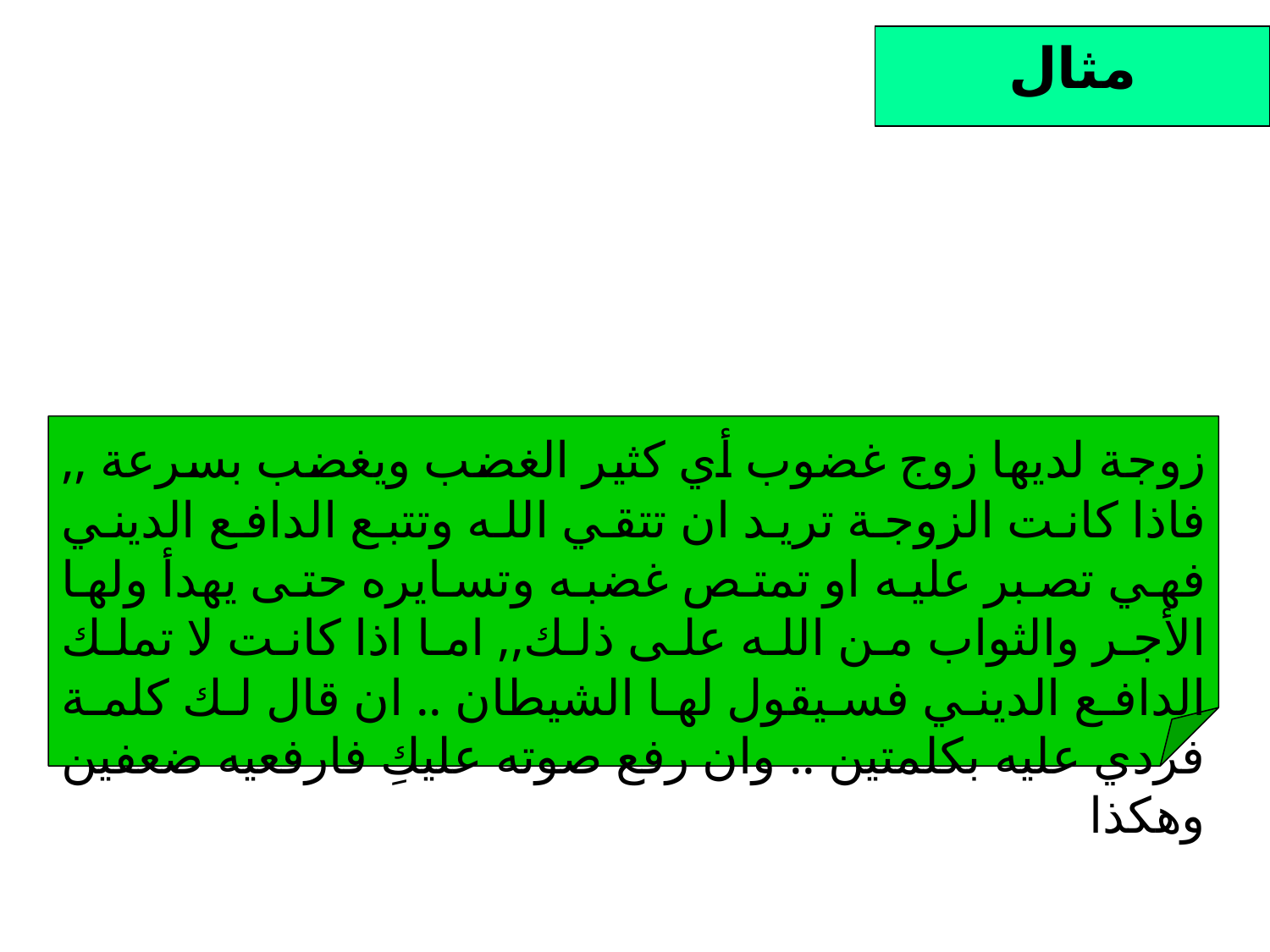

مثال

زوجة لديها زوج غضوب أي كثير الغضب ويغضب بسرعة ,, فاذا كانت الزوجة تريد ان تتقي الله وتتبع الدافع الديني فهي تصبر عليه او تمتص غضبه وتسايره حتى يهدأ ولها الأجر والثواب من الله على ذلك,, اما اذا كانت لا تملك الدافع الديني فسيقول لها الشيطان .. ان قال لك كلمة فردي عليه بكلمتين .. وان رفع صوته عليكِ فارفعيه ضعفين وهكذا